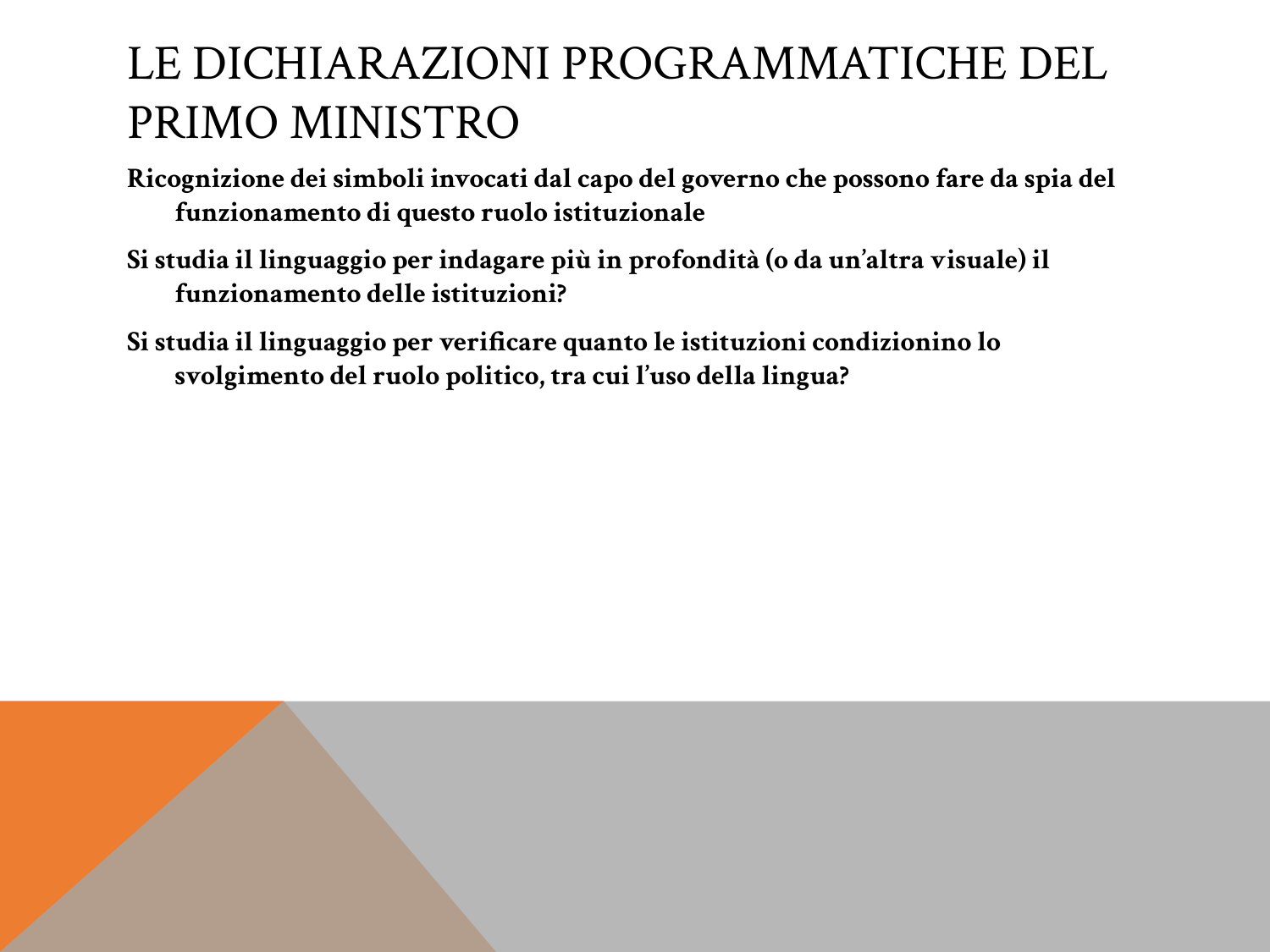

# Le dichiarazioni programmatiche del primo ministro
Ricognizione dei simboli invocati dal capo del governo che possono fare da spia del funzionamento di questo ruolo istituzionale
Si studia il linguaggio per indagare più in profondità (o da un’altra visuale) il funzionamento delle istituzioni?
Si studia il linguaggio per verificare quanto le istituzioni condizionino lo svolgimento del ruolo politico, tra cui l’uso della lingua?